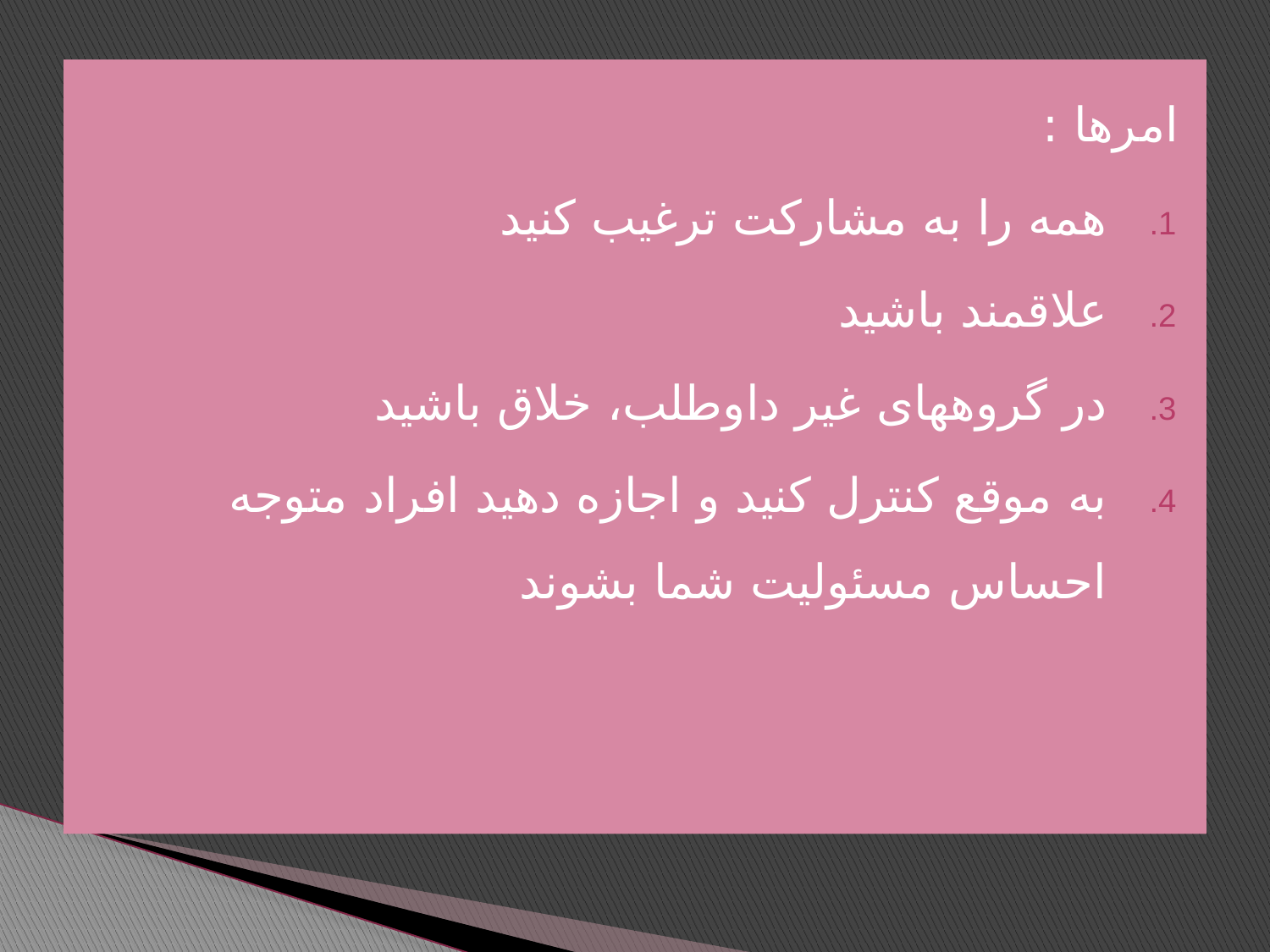

امرها :
همه را به مشارکت ترغیب کنید
علاقمند باشید
در گروههای غیر داوطلب، خلاق باشید
به موقع کنترل کنید و اجازه دهید افراد متوجه احساس مسئولیت شما بشوند